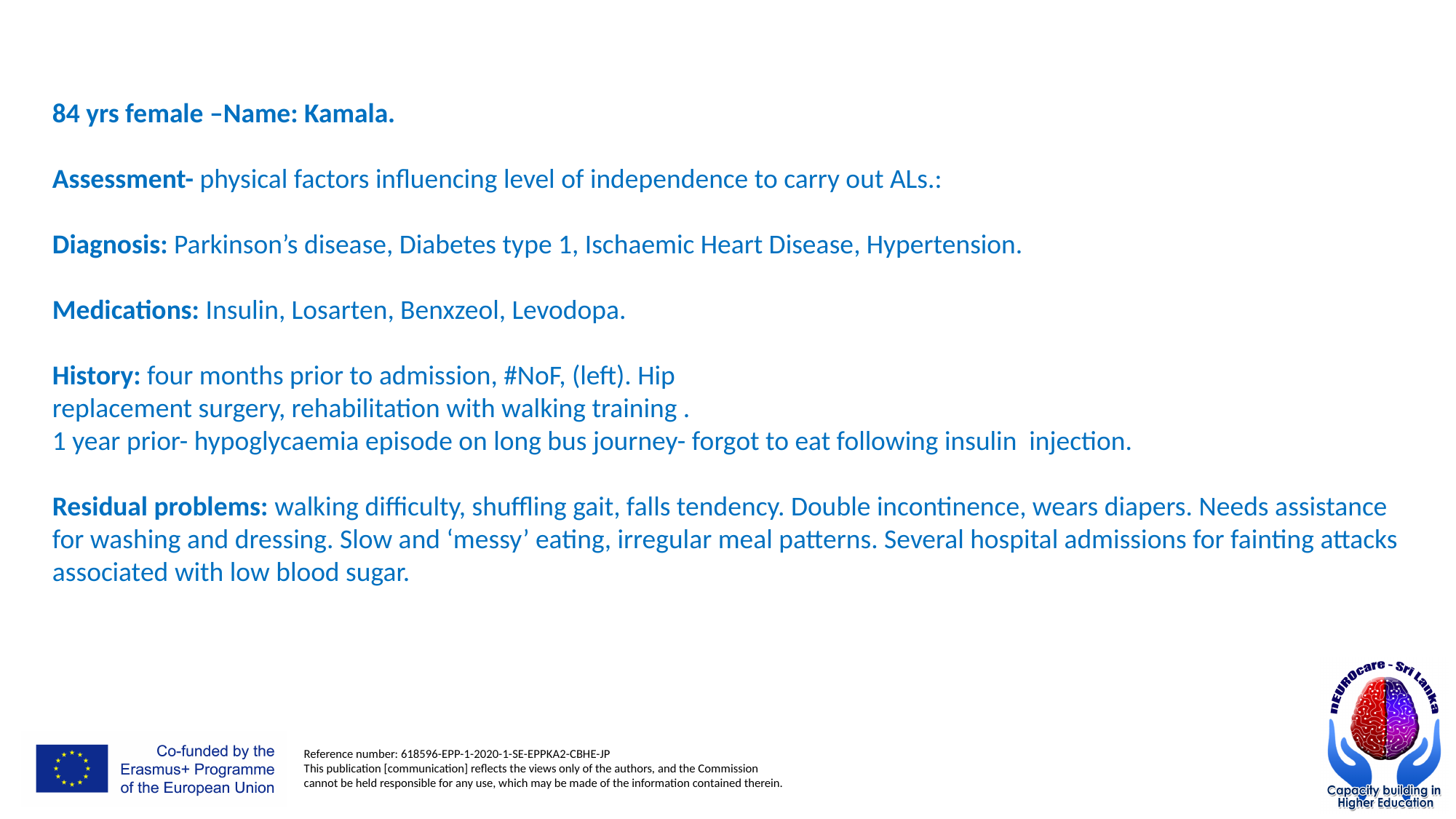

84 yrs female –Name: Kamala.

Assessment- physical factors influencing level of independence to carry out ALs.:

Diagnosis: Parkinson’s disease, Diabetes type 1, Ischaemic Heart Disease, Hypertension.

Medications: Insulin, Losarten, Benxzeol, Levodopa.

History: four months prior to admission, #NoF, (left). Hip
replacement surgery, rehabilitation with walking training .
1 year prior- hypoglycaemia episode on long bus journey- forgot to eat following insulin  injection.

Residual problems: walking difficulty, shuffling gait, falls tendency. Double incontinence, wears diapers. Needs assistance for washing and dressing. Slow and ‘messy’ eating, irregular meal patterns. Several hospital admissions for fainting attacks associated with low blood sugar.